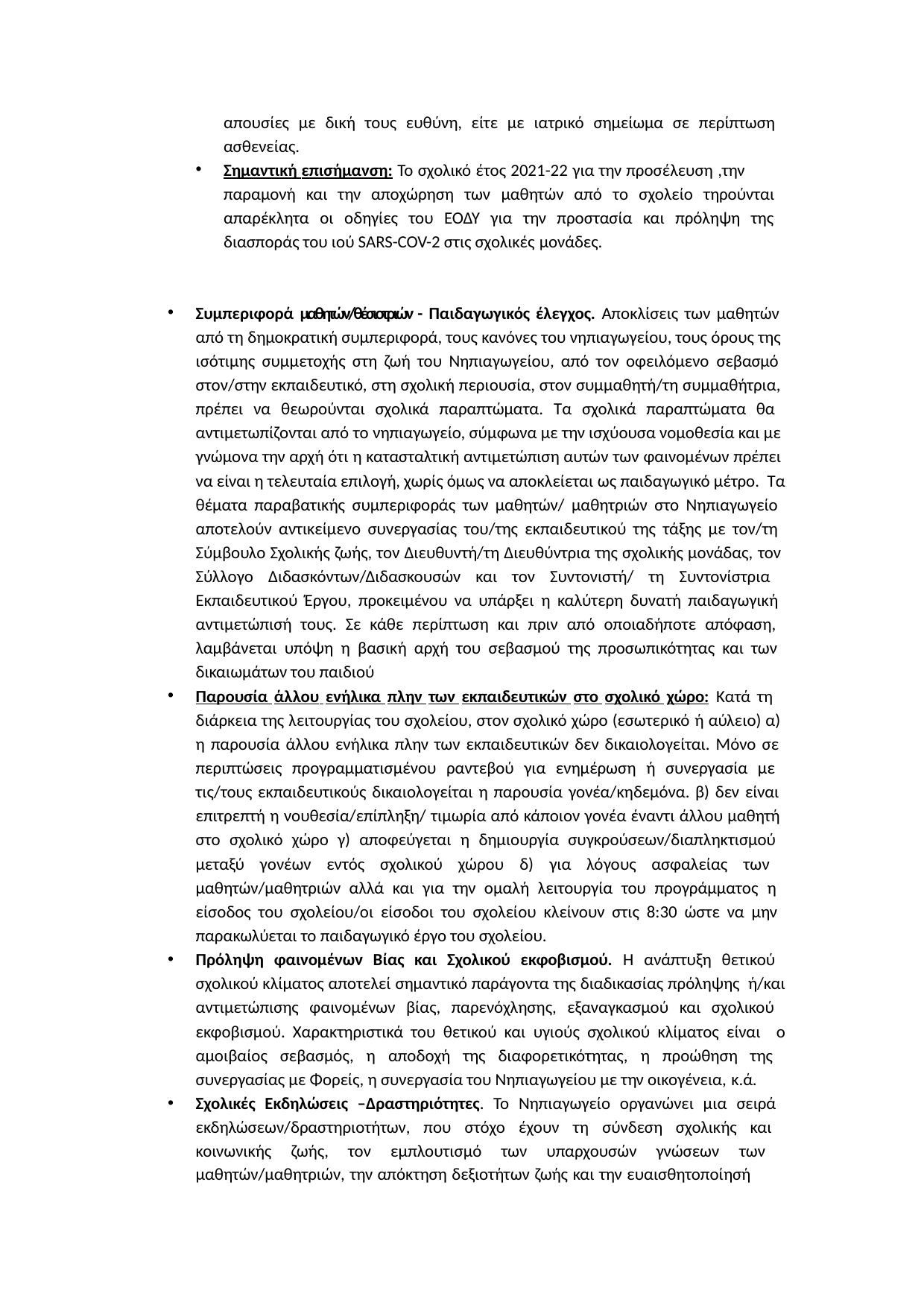

απουσίες με δική τους ευθύνη, είτε με ιατρικό σημείωμα σε περίπτωση  ασθενείας.
Σημαντική επισήμανση: Το σχολικό έτος 2021-22 για την προσέλευση ,την
παραμονή και την αποχώρηση των μαθητών από το σχολείο τηρούνται  απαρέκλητα οι οδηγίες του ΕΟΔΥ για την προστασία και πρόληψη της  διασποράς του ιού SARS-COV-2 στις σχολικές μονάδες.

Συμπεριφορά μαθητών/θέσιοτριών - Παιδαγωγικός έλεγχος. Αποκλίσεις των μαθητών  από τη δημοκρατική συμπεριφορά, τους κανόνες του νηπιαγωγείου, τους όρους της  ισότιμης συμμετοχής στη ζωή του Νηπιαγωγείου, από τον οφειλόμενο σεβασμό  στον/στην εκπαιδευτικό, στη σχολική περιουσία, στον συμμαθητή/τη συμμαθήτρια,  πρέπει να θεωρούνται σχολικά παραπτώματα. Τα σχολικά παραπτώματα θα  αντιμετωπίζονται από το νηπιαγωγείο, σύμφωνα με την ισχύουσα νομοθεσία και με  γνώμονα την αρχή ότι η κατασταλτική αντιμετώπιση αυτών των φαινομένων πρέπει  να είναι η τελευταία επιλογή, χωρίς όμως να αποκλείεται ως παιδαγωγικό μέτρο.  Τα θέματα παραβατικής συμπεριφοράς των μαθητών/ μαθητριών στο Νηπιαγωγείο  αποτελούν αντικείμενο συνεργασίας του/της εκπαιδευτικού της τάξης με τον/τη  Σύμβουλο Σχολικής ζωής, τον Διευθυντή/τη Διευθύντρια της σχολικής μονάδας, τον  Σύλλογο Διδασκόντων/Διδασκουσών και τον Συντονιστή/ τη Συντονίστρια  Εκπαιδευτικού Έργου, προκειμένου να υπάρξει η καλύτερη δυνατή παιδαγωγική  αντιμετώπισή τους. Σε κάθε περίπτωση και πριν από οποιαδήποτε απόφαση,  λαμβάνεται υπόψη η βασική αρχή του σεβασμού της προσωπικότητας και των  δικαιωμάτων του παιδιού
Παρουσία άλλου ενήλικα πλην των εκπαιδευτικών στο σχολικό χώρο: Κατά τη
διάρκεια της λειτουργίας του σχολείου, στον σχολικό χώρο (εσωτερικό ή αύλειο) α)  η παρουσία άλλου ενήλικα πλην των εκπαιδευτικών δεν δικαιολογείται. Μόνο σε  περιπτώσεις προγραμματισμένου ραντεβού για ενημέρωση ή συνεργασία με  τις/τους εκπαιδευτικούς δικαιολογείται η παρουσία γονέα/κηδεμόνα. β) δεν είναι  επιτρεπτή η νουθεσία/επίπληξη/ τιμωρία από κάποιον γονέα έναντι άλλου μαθητή  στο σχολικό χώρο γ) αποφεύγεται η δημιουργία συγκρούσεων/διαπληκτισμού  μεταξύ γονέων εντός σχολικού χώρου δ) για λόγους ασφαλείας των  μαθητών/μαθητριών αλλά και για την ομαλή λειτουργία του προγράμματος η  είσοδος του σχολείου/οι είσοδοι του σχολείου κλείνουν στις 8:30 ώστε να μην  παρακωλύεται το παιδαγωγικό έργο του σχολείου.
Πρόληψη φαινομένων Βίας και Σχολικού εκφοβισμού. H ανάπτυξη θετικού  σχολικού κλίματος αποτελεί σημαντικό παράγοντα της διαδικασίας πρόληψης  ή/και αντιμετώπισης φαινομένων βίας, παρενόχλησης, εξαναγκασμού και σχολικού  εκφοβισμού. Χαρακτηριστικά του θετικού και υγιούς σχολικού κλίματος είναι  ο αμοιβαίος σεβασμός, η αποδοχή της διαφορετικότητας, η προώθηση της  συνεργασίας με Φορείς, η συνεργασία του Νηπιαγωγείου με την οικογένεια, κ.ά.
Σχολικές Εκδηλώσεις –Δραστηριότητες. Το Νηπιαγωγείο οργανώνει μια σειρά  εκδηλώσεων/δραστηριοτήτων, που στόχο έχουν τη σύνδεση σχολικής και  κοινωνικής ζωής, τον εμπλουτισμό των υπαρχουσών γνώσεων των  μαθητών/μαθητριών, την απόκτηση δεξιοτήτων ζωής και την ευαισθητοποίησή